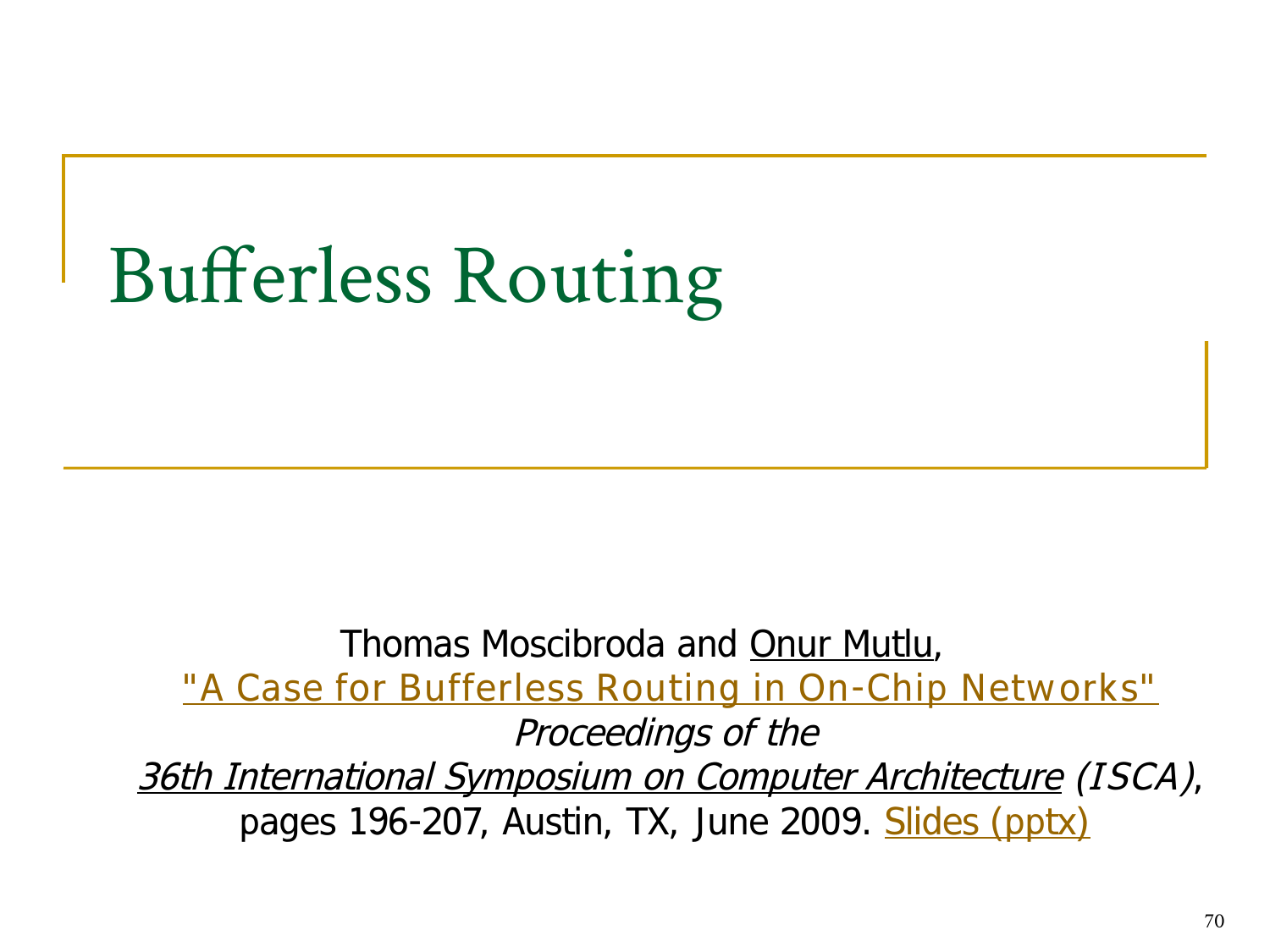

# Bufferless Routing
Thomas Moscibroda and Onur Mutlu,
"A Case for Bufferless Routing in On-Chip Networks"
Proceedings of the 36th International Symposium on Computer Architecture (ISCA), pages 196-207, Austin, TX, June 2009. Slides (pptx)
70